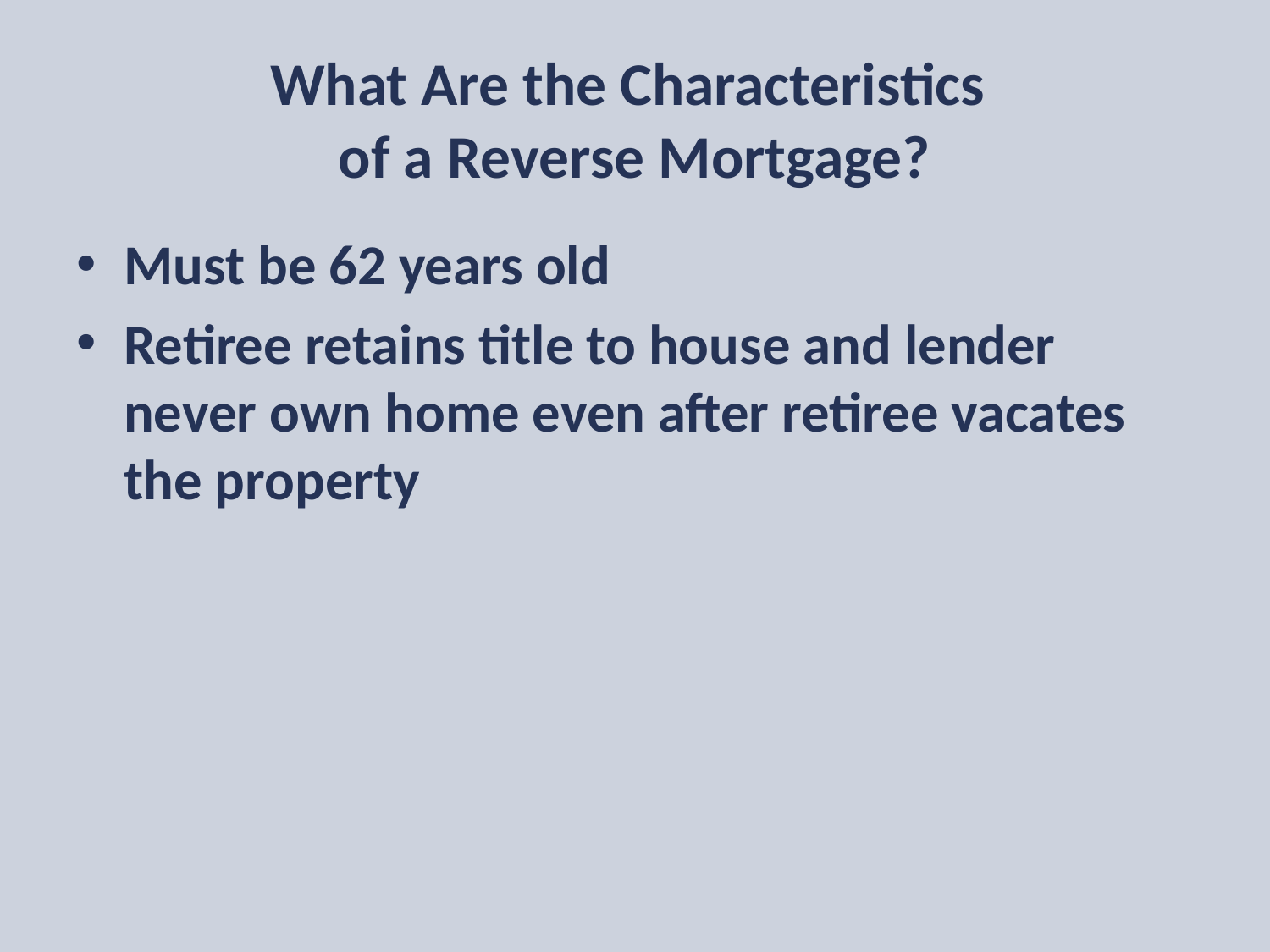

# What Are the Characteristics of a Reverse Mortgage?
Must be 62 years old
Retiree retains title to house and lender never own home even after retiree vacates the property